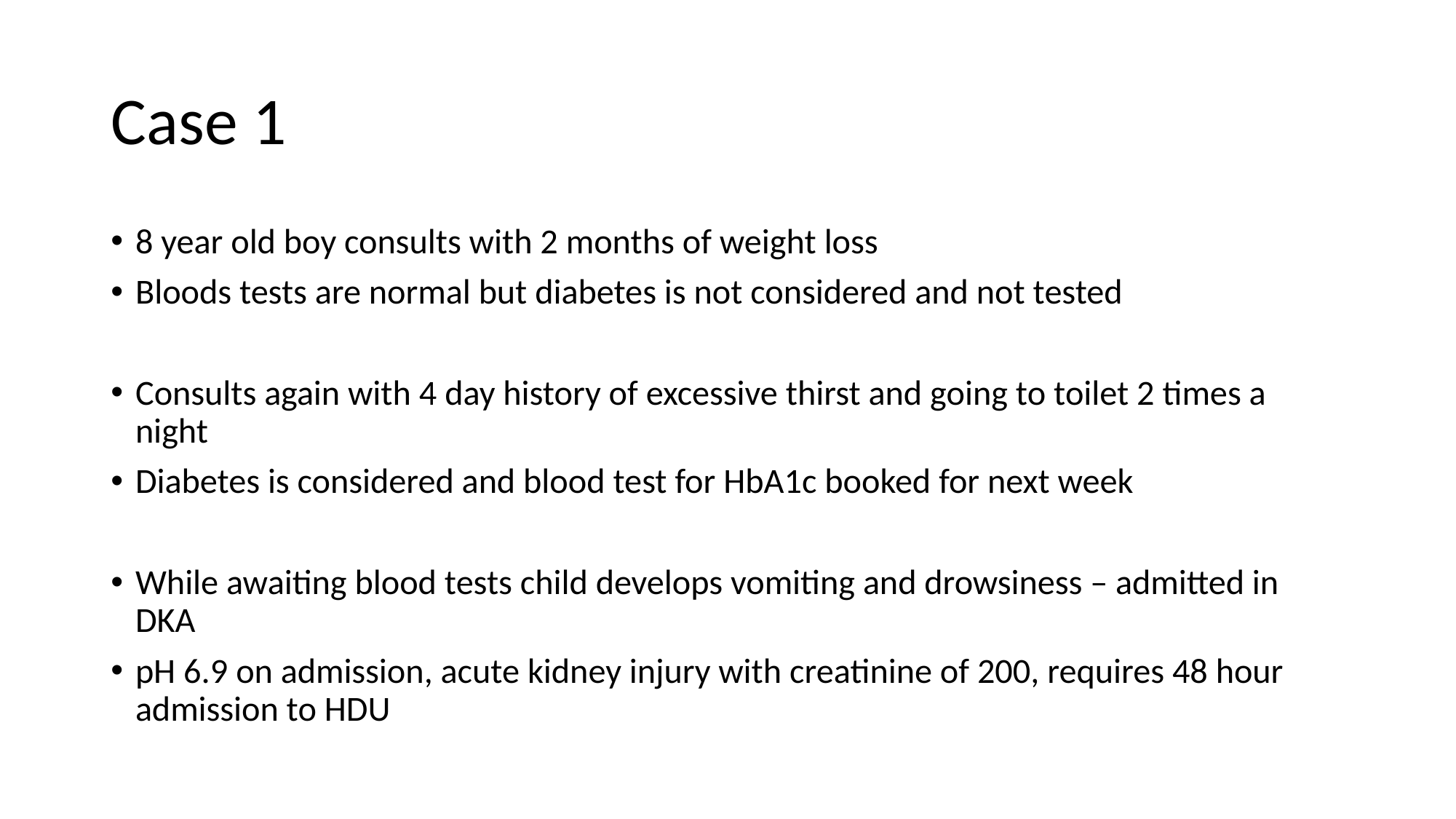

# Case 1
8 year old boy consults with 2 months of weight loss
Bloods tests are normal but diabetes is not considered and not tested

Consults again with 4 day history of excessive thirst and going to toilet 2 times a night
Diabetes is considered and blood test for HbA1c booked for next week

While awaiting blood tests child develops vomiting and drowsiness – admitted in DKA
pH 6.9 on admission, acute kidney injury with creatinine of 200, requires 48 hour admission to HDU